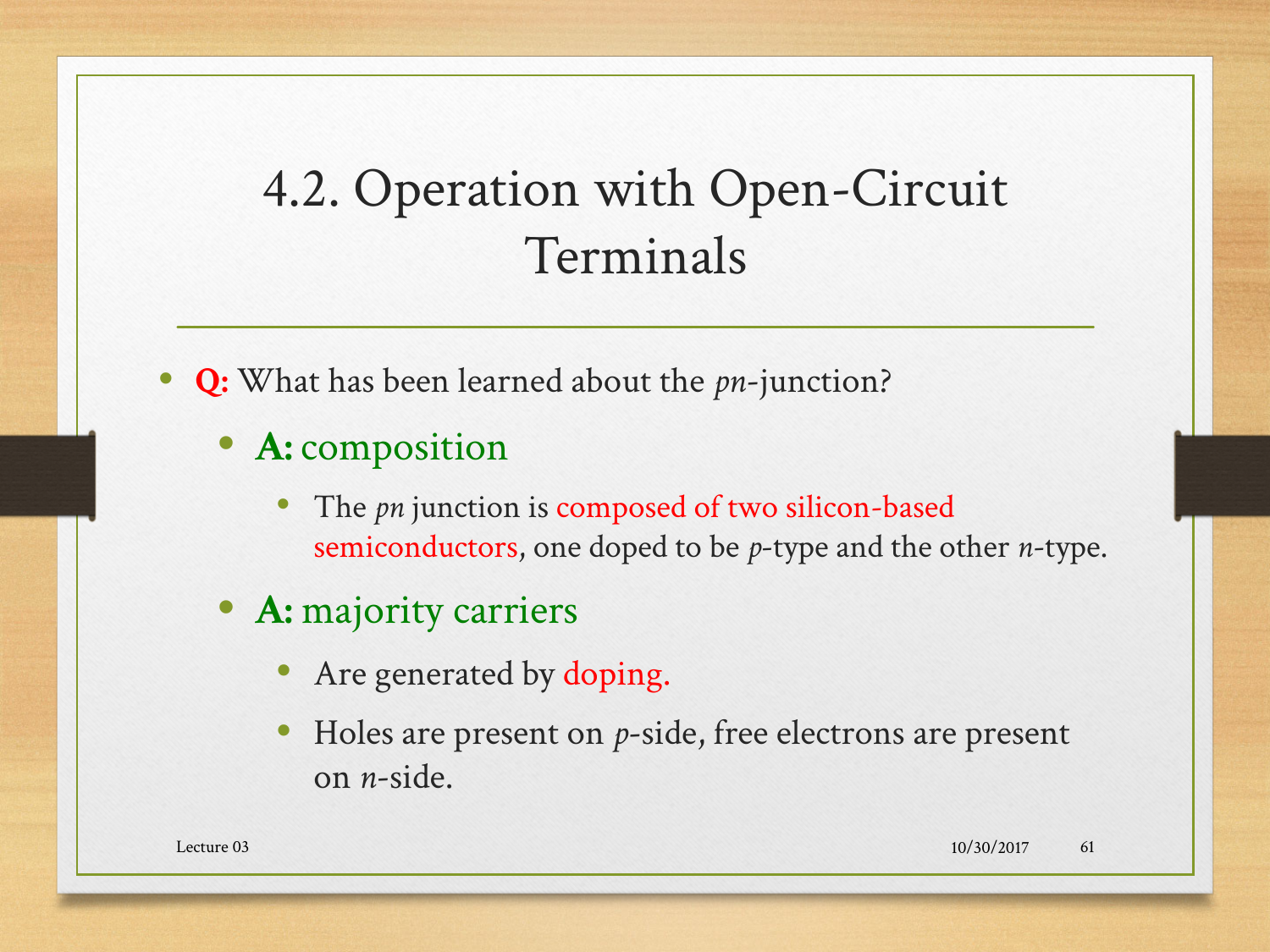

# 4.2. Operation with Open-Circuit Terminals
Q: What has been learned about the pn-junction?
A: composition
The pn junction is composed of two silicon-based semiconductors, one doped to be p-type and the other n-type.
A: majority carriers
Are generated by doping.
Holes are present on p-side, free electrons are present on n-side.
Lecture 03
10/30/2017
61